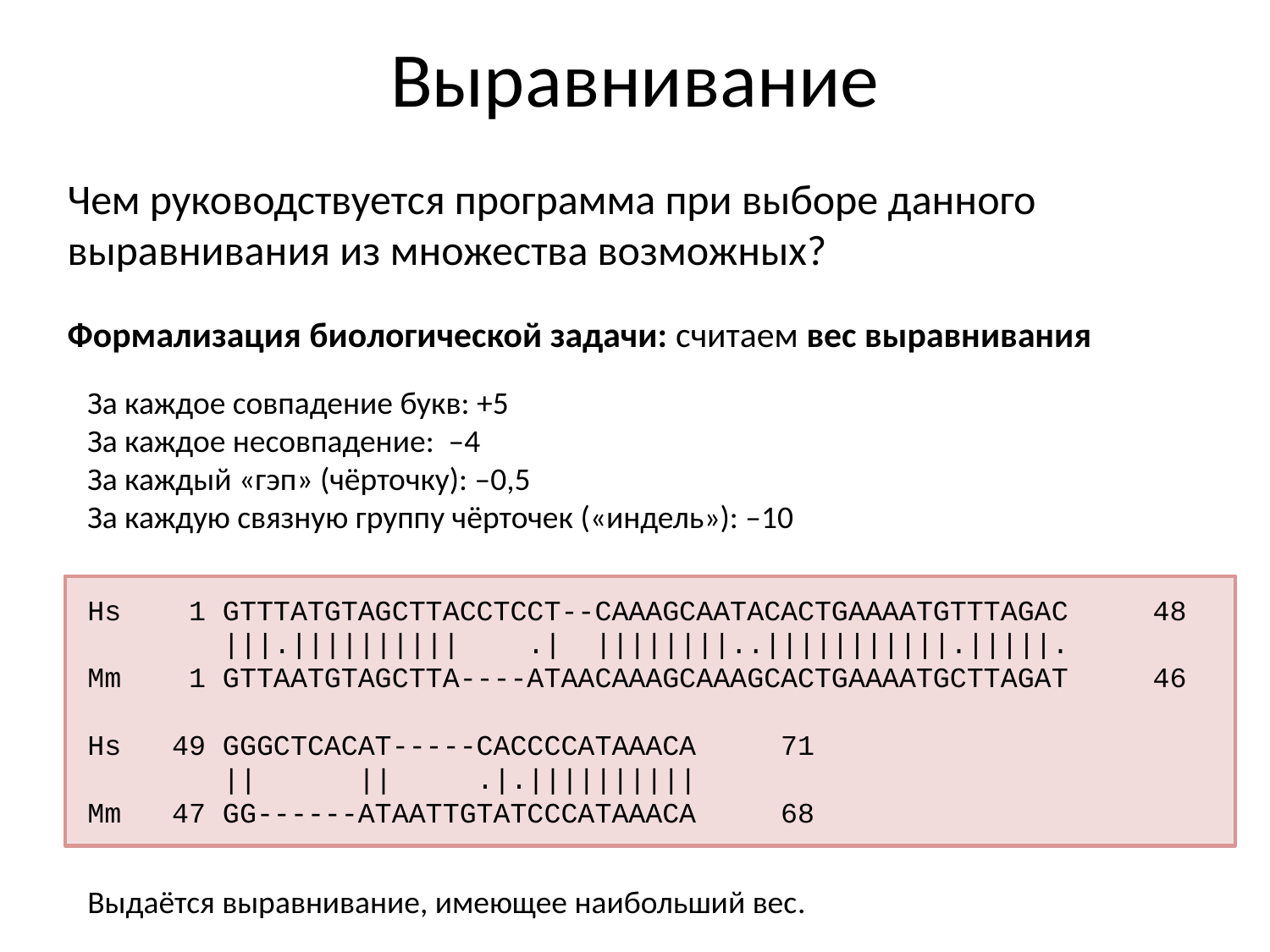

# Выравнивание
Чем руководствуется программа при выборе данного выравнивания из множества возможных?
Формализация биологической задачи: считаем вес выравнивания
За каждое совпадение букв: +5
За каждое несовпадение:  –4
За каждый «гэп» (чёрточку): –0,5
За каждую связную группу чёрточек («индель»): –10

Hs    1 GTTTATGTAGCTTACCTCCT--CAAAGCAATACACTGAAAATGTTTAGAC     48
        |||.||||||||||    .|  ||||||||..|||||||||||.|||||.
Mm    1 GTTAATGTAGCTTA----ATAACAAAGCAAAGCACTGAAAATGCTTAGAT     46

Hs   49 GGGCTCACAT-----CACCCCATAAACA     71
        ||      ||     .|.||||||||||
Mm   47 GG------ATAATTGTATCCCATAAACA     68

Выдаётся выравнивание, имеющее наибольший вес.